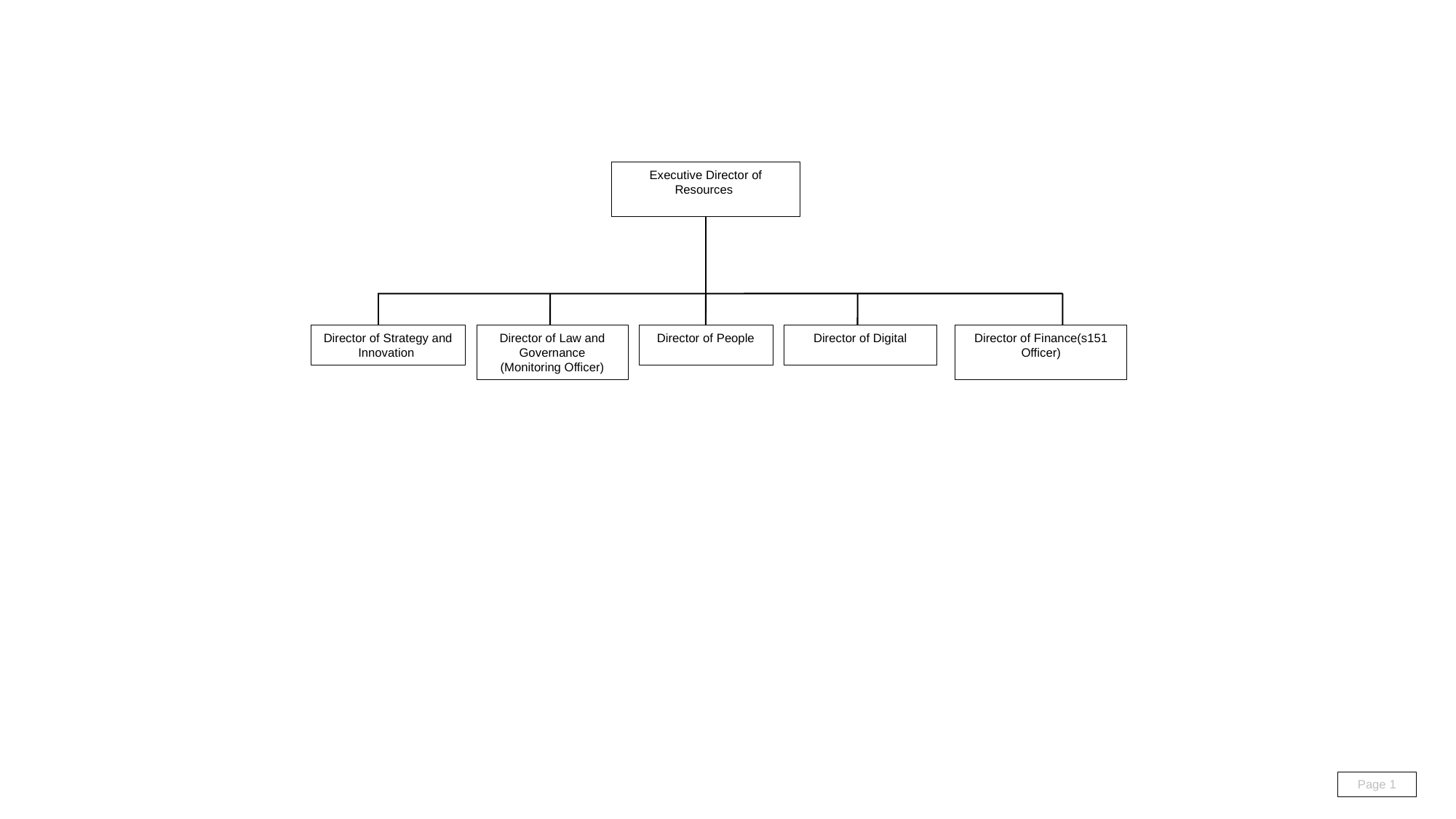

Executive Director of Resources

Director of People

Director of Digital

Director of Finance(s151 Officer)

Director of Strategy and Innovation
Director of Law and Governance (Monitoring Officer)
Page 1